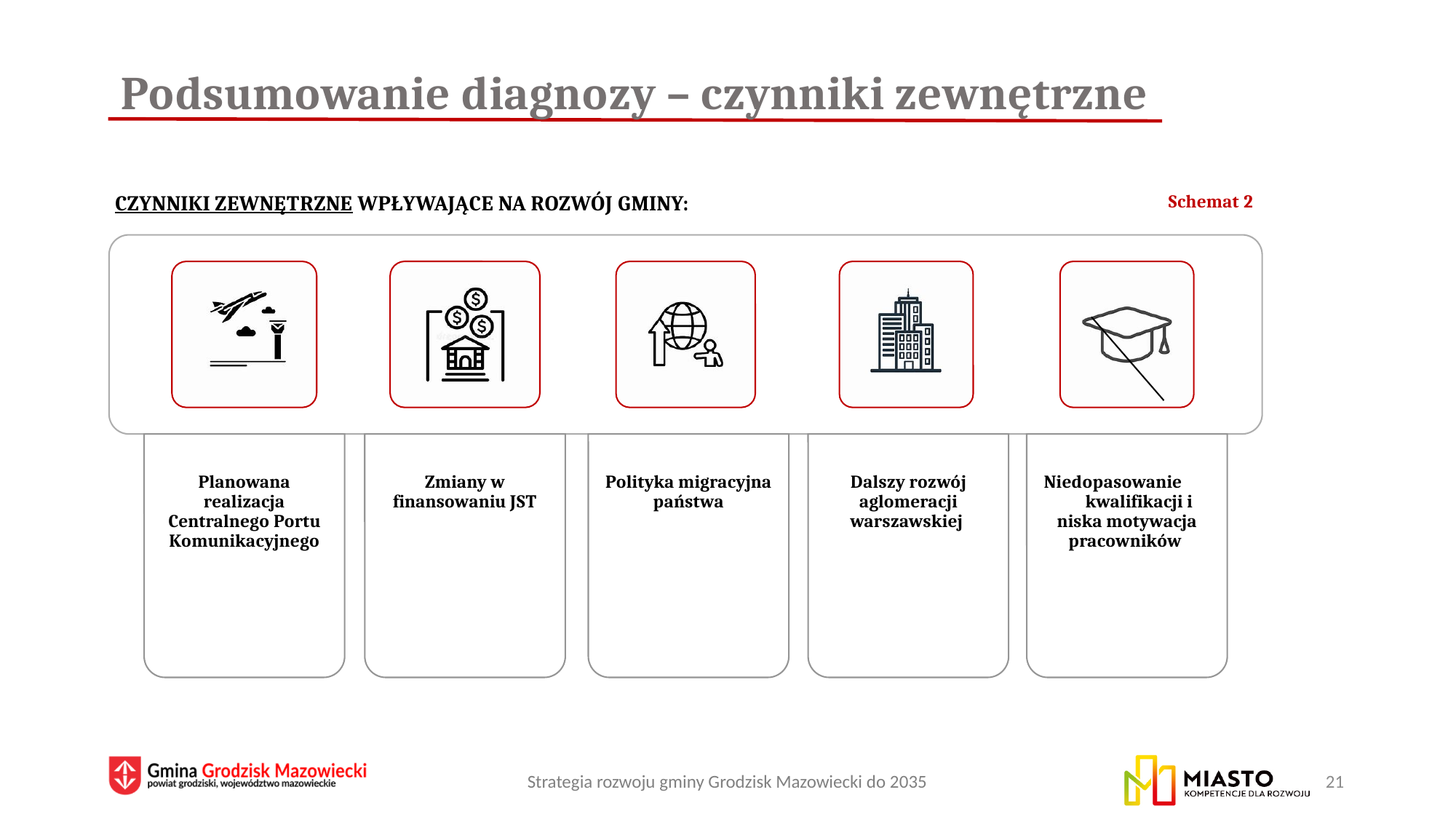

# Podsumowanie diagnozy – czynniki zewnętrzne
CZYNNIKI ZEWNĘTRZNE WPŁYWAJĄCE NA ROZWÓJ GMINY:
Schemat 2

Planowana realizacja Centralnego Portu Komunikacyjnego

Zmiany w finansowaniu JST

Polityka migracyjna państwa

Dalszy rozwój aglomeracji warszawskiej

Niedopasowanie              kwalifikacji i niska motywacja pracowników
Strategia rozwoju gminy Grodzisk Mazowiecki do 2035
21